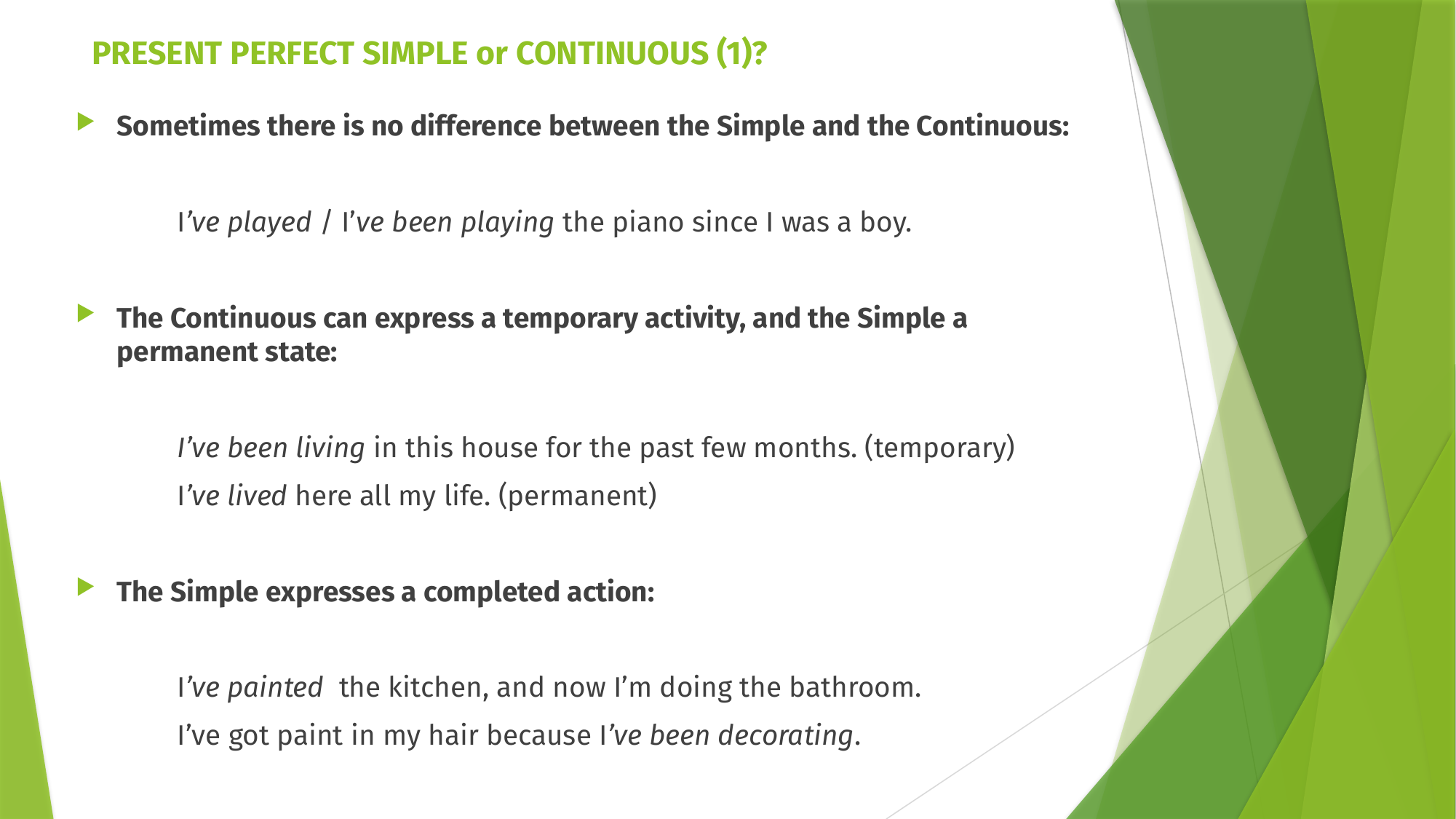

# PRESENT PERFECT SIMPLE or CONTINUOUS (1)?
Sometimes there is no difference between the Simple and the Continuous:

	I’ve played / I’ve been playing the piano since I was a boy.

The Continuous can express a temporary activity, and the Simple a permanent state:

	I’ve been living in this house for the past few months. (temporary)
	I’ve lived here all my life. (permanent)

The Simple expresses a completed action:

	I’ve painted  the kitchen, and now I’m doing the bathroom.
	I’ve got paint in my hair because I’ve been decorating.